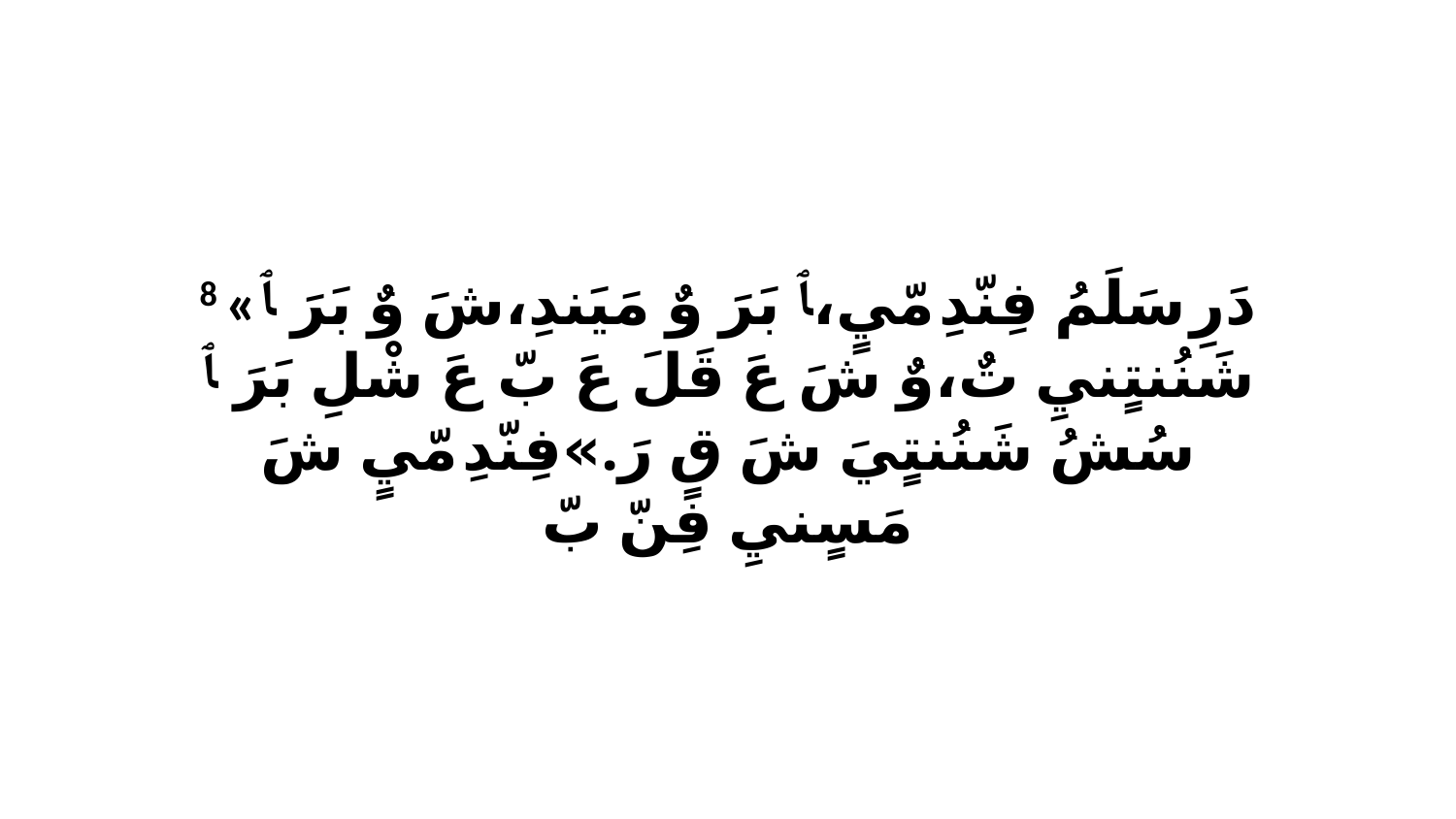

8 «دَرِ سَلَمُ فِنّدِ مّيٍ،ﭑ بَرَ وٌ مَيَندِ،شَ وٌ بَرَ ﭑ شَنُنتٍنيِ تٌ،وٌ شَ عَ قَلَ عَ بّ عَ شْلِ بَرَ ﭑ سُشُ شَنُنتٍيَ شَ قٍ رَ.»فِنّدِ مّيٍ شَ مَسٍنيِ فِنّ بّ